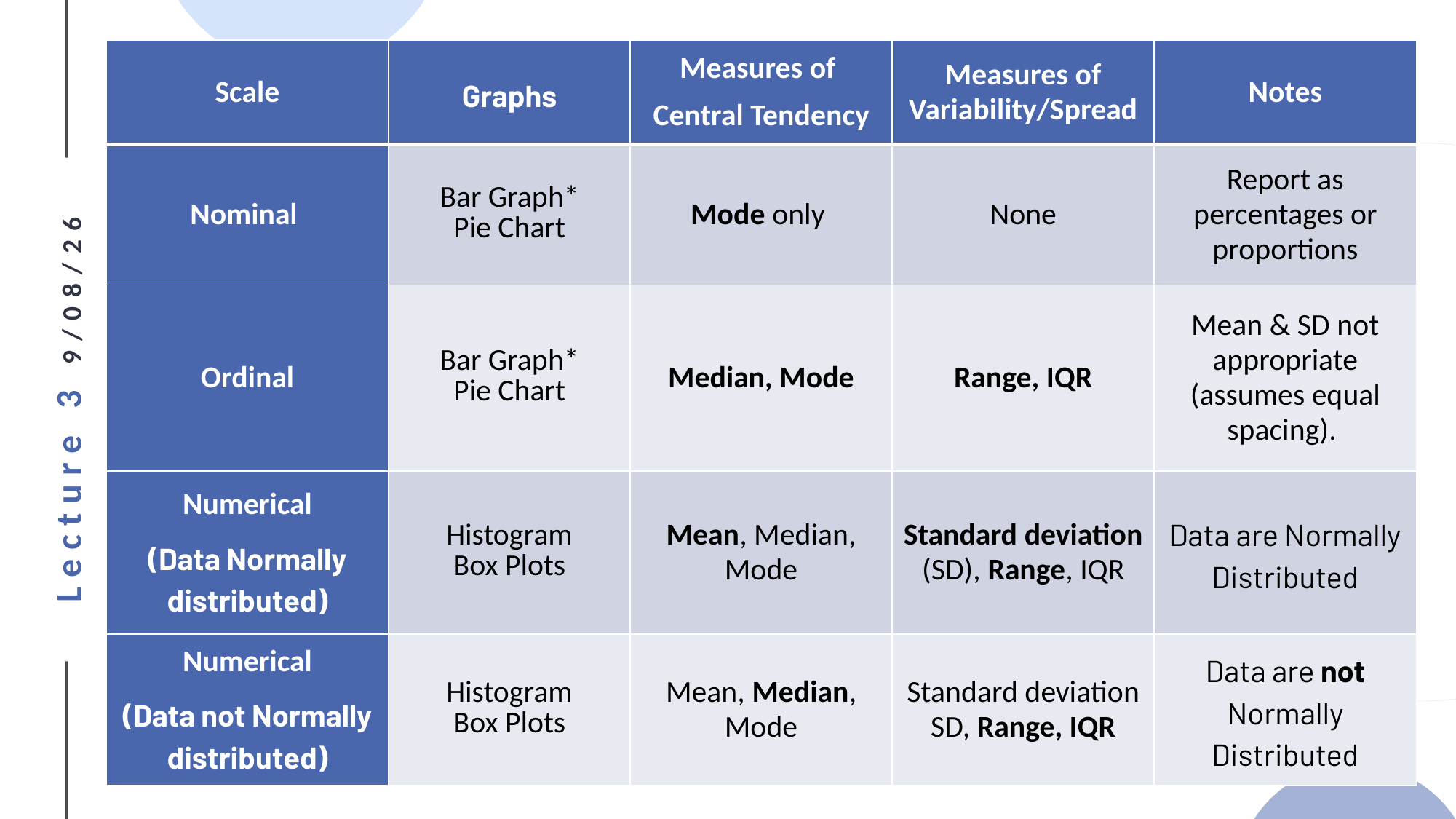

| Scale | Graphs | Measures of Central Tendency | Measures of Variability/Spread | Notes |
| --- | --- | --- | --- | --- |
| Nominal | Bar Graph\* Pie Chart | Mode only | None | Report as percentages or proportions |
| Ordinal | Bar Graph\* Pie Chart | Median, Mode | Range, IQR | Mean & SD not appropriate (assumes equal spacing). |
| Numerical (Data Normally distributed) | Histogram Box Plots | Mean, Median, Mode | Standard deviation (SD), Range, IQR | Data are Normally Distributed |
| Numerical (Data not Normally distributed) | Histogram Box Plots | Mean, Median, Mode | Standard deviation SD, Range, IQR | Data are not Normally Distributed |